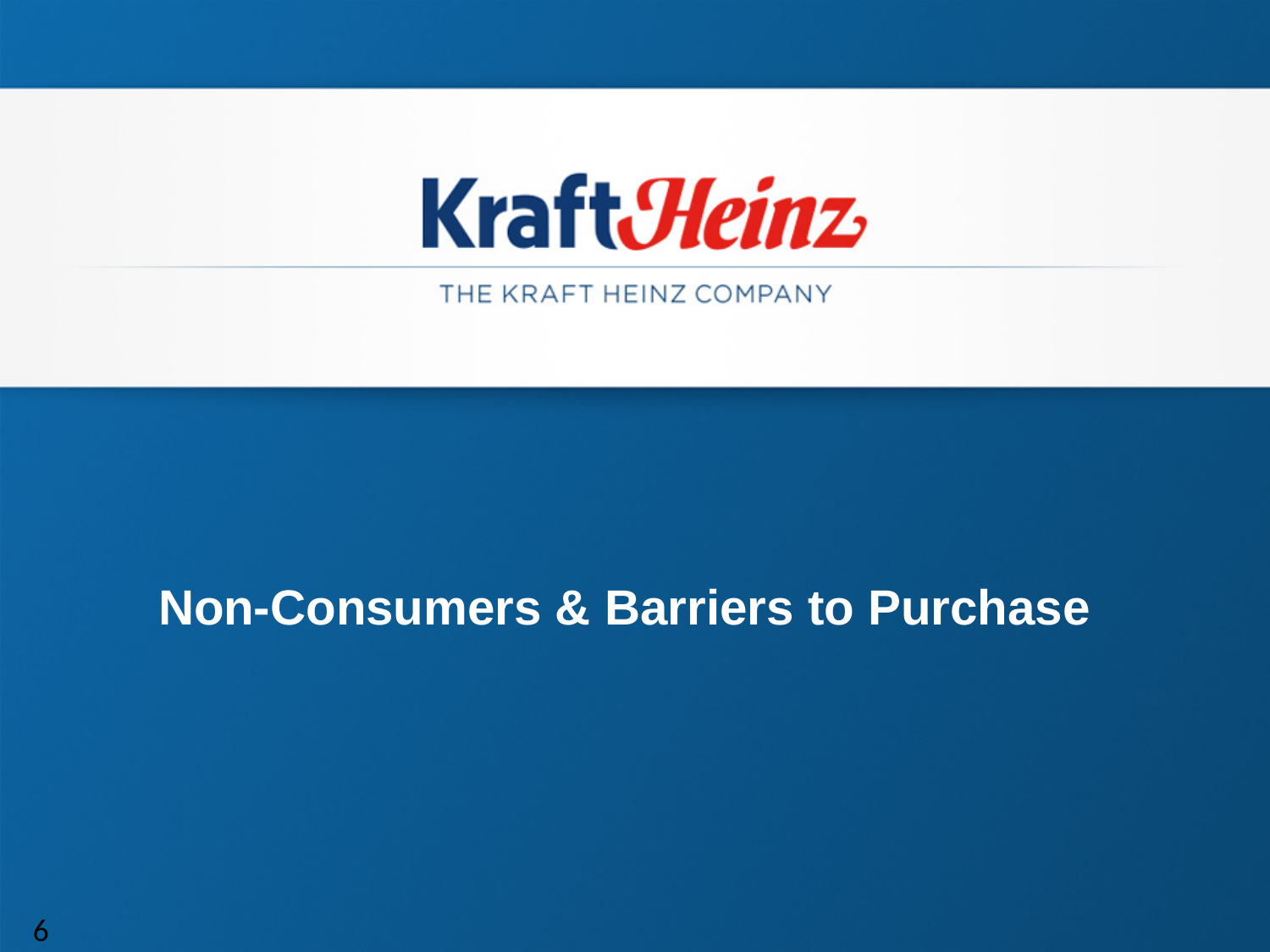

# Non-Consumers & Barriers to Purchase
6